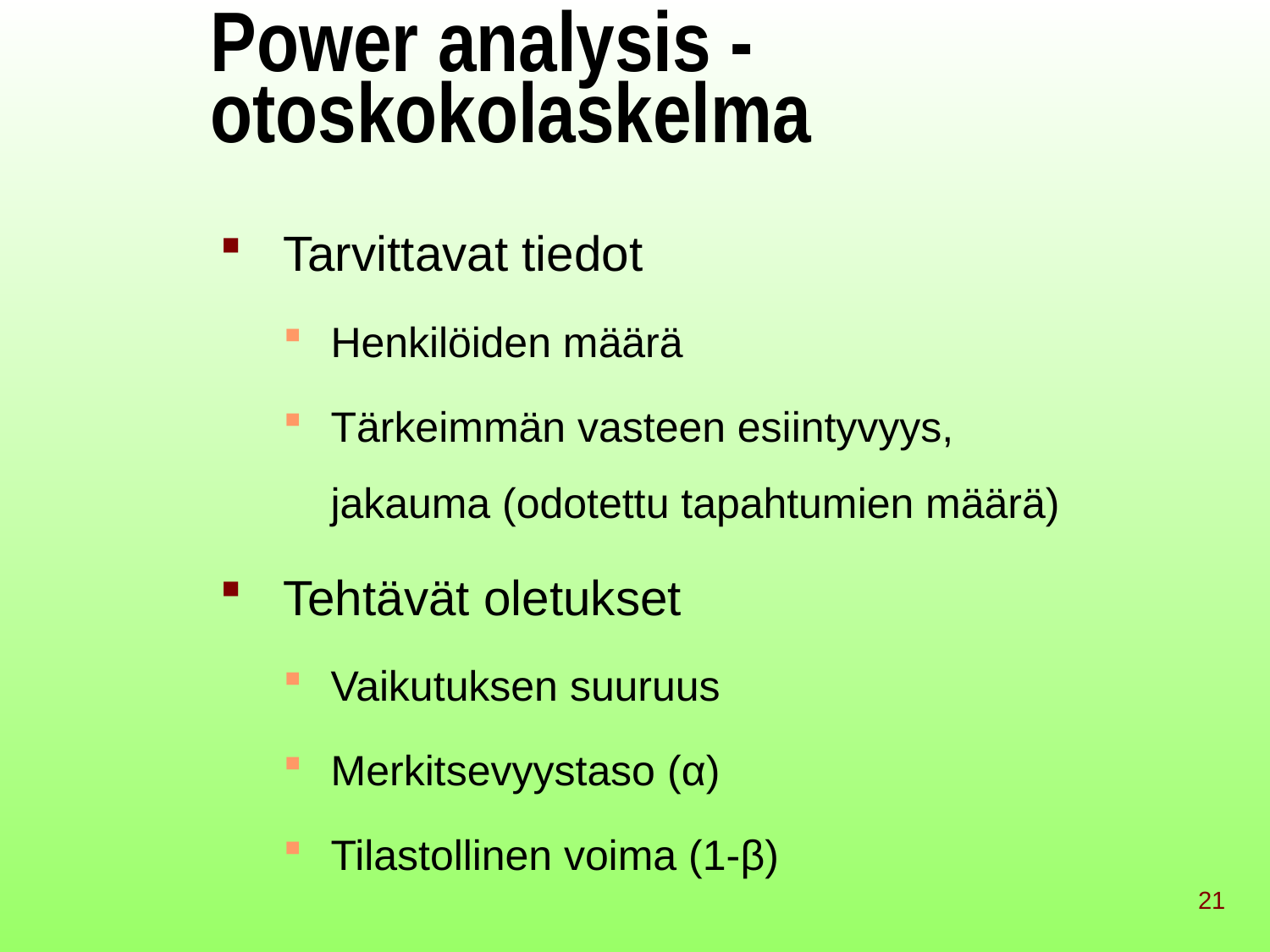

Power analysis - otoskokolaskelma
Tarvittavat tiedot
Henkilöiden määrä
Tärkeimmän vasteen esiintyvyys, jakauma (odotettu tapahtumien määrä)
Tehtävät oletukset
Vaikutuksen suuruus
Merkitsevyystaso (α)
Tilastollinen voima (1-β)

21